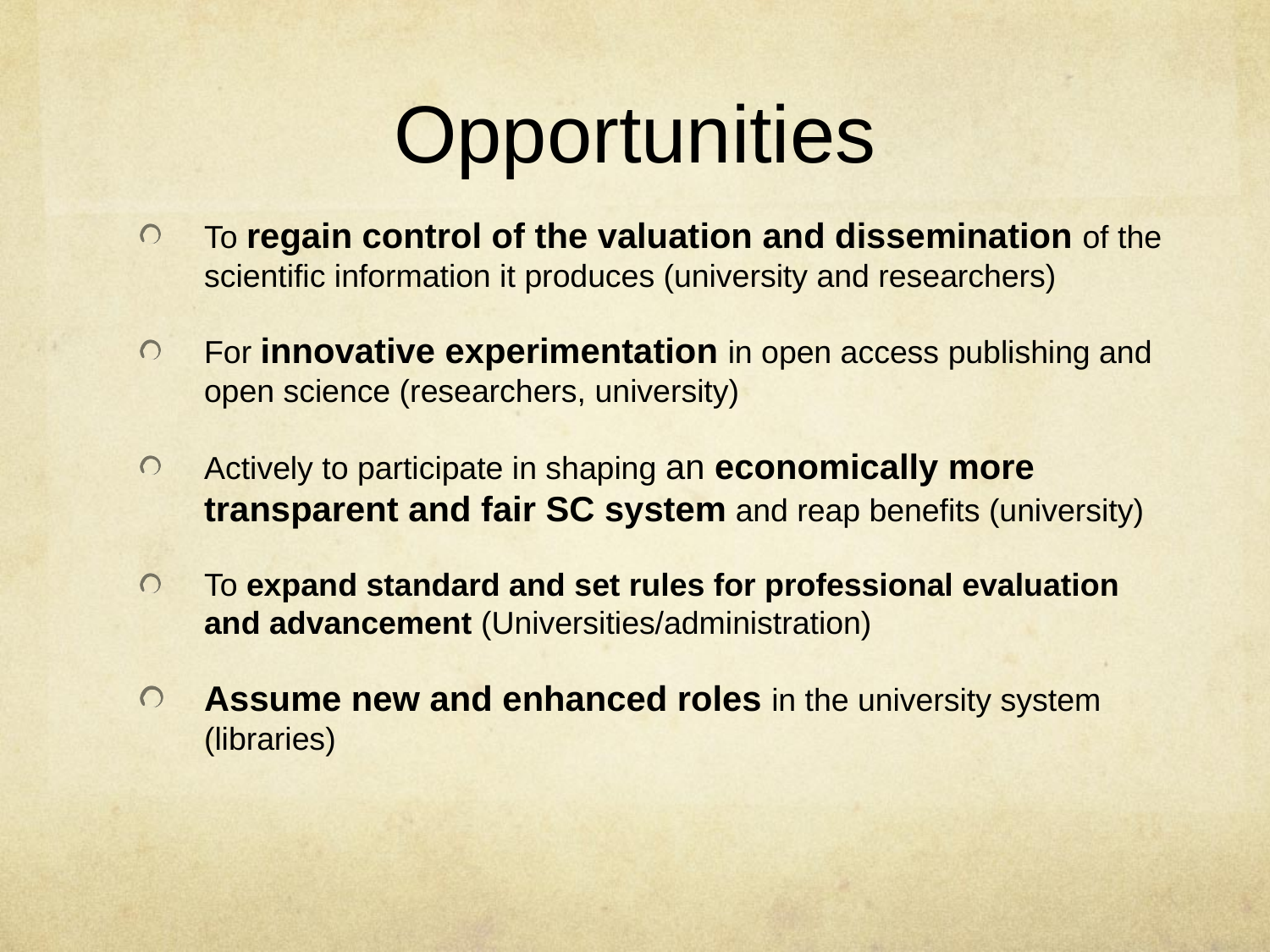

# Opportunities
To regain control of the valuation and dissemination of the scientific information it produces (university and researchers)
For innovative experimentation in open access publishing and open science (researchers, university)
Actively to participate in shaping an economically more transparent and fair SC system and reap benefits (university)
To expand standard and set rules for professional evaluation and advancement (Universities/administration)
Assume new and enhanced roles in the university system (libraries)